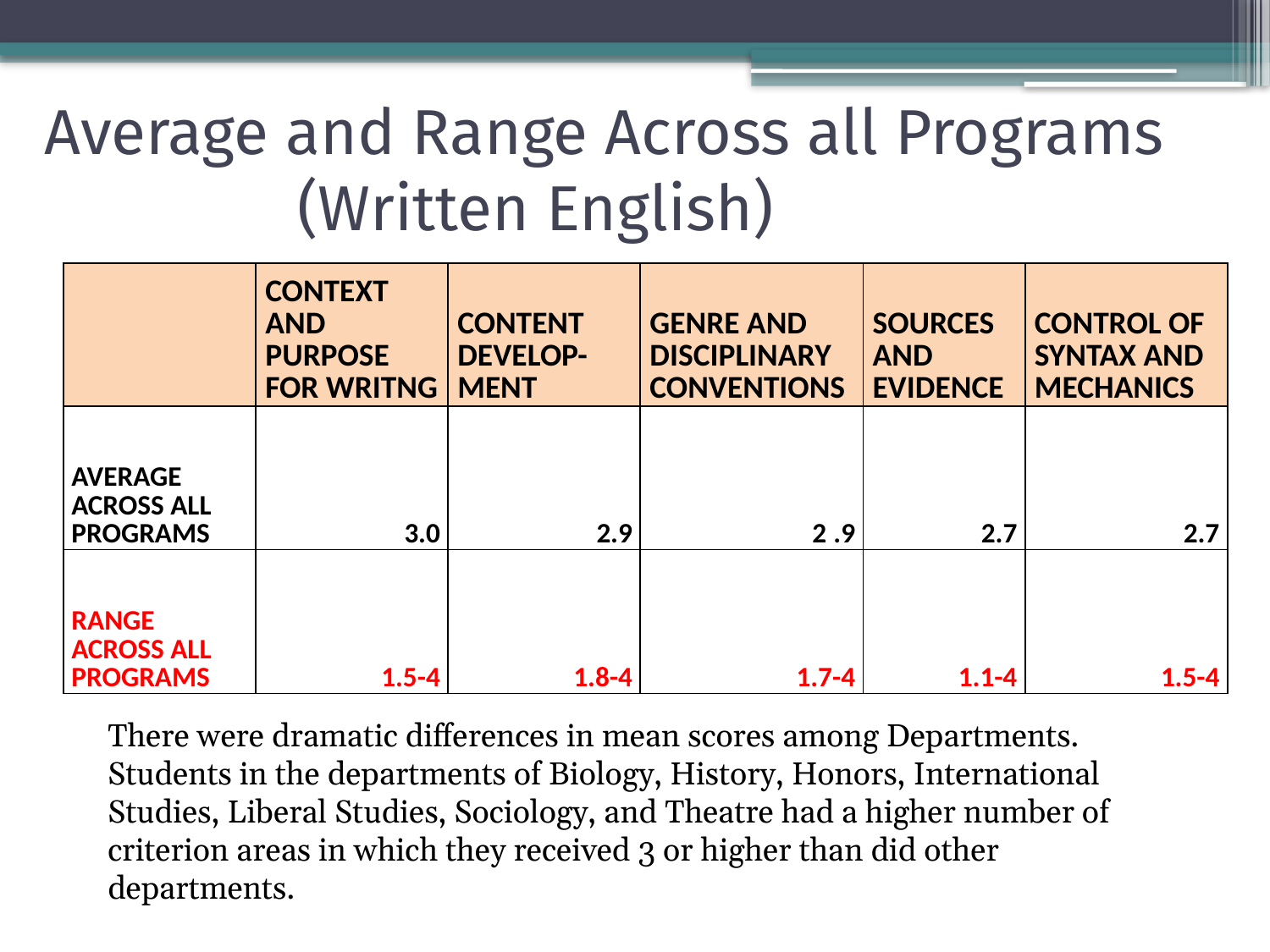

# Average and Range Across all Programs                 (Written English)
|  | CONTEXT AND PURPOSE FOR WRITNG | CONTENT DEVELOP-MENT | GENRE AND DISCIPLINARY CONVENTIONS | SOURCES AND EVIDENCE | CONTROL OF SYNTAX AND MECHANICS |
| --- | --- | --- | --- | --- | --- |
| AVERAGE ACROSS ALL PROGRAMS | 3.0 | 2.9 | 2 .9 | 2.7 | 2.7 |
| RANGE ACROSS ALL PROGRAMS | 1.5-4 | 1.8-4 | 1.7-4 | 1.1-4 | 1.5-4 |
|  |  |  |  |  |  |
There were dramatic differences in mean scores among Departments. Students in the departments of Biology, History, Honors, International Studies, Liberal Studies, Sociology, and Theatre had a higher number of criterion areas in which they received 3 or higher than did other departments.